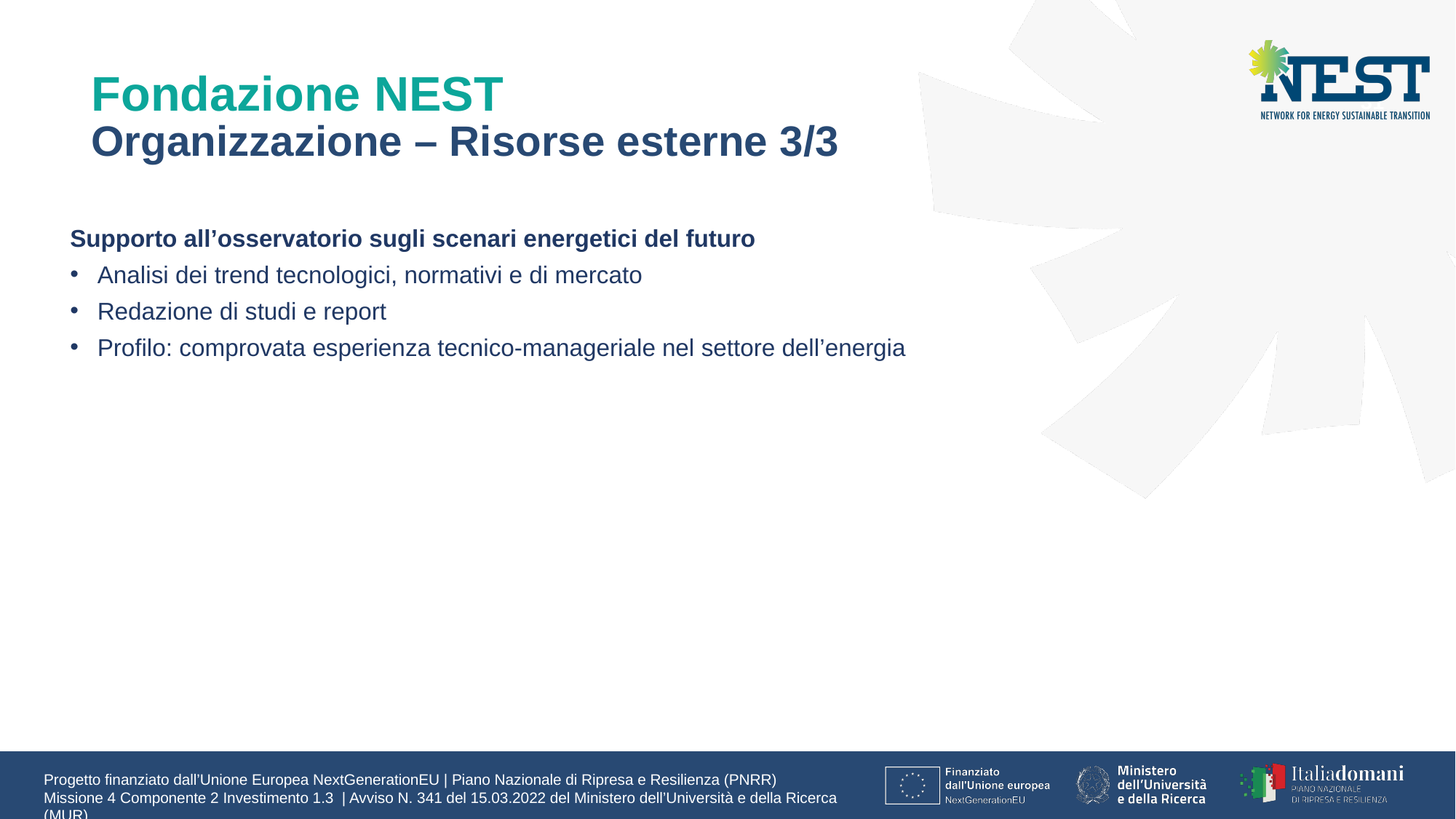

Fondazione NEST
Organizzazione – Risorse esterne 3/3
Supporto all’osservatorio sugli scenari energetici del futuro
Analisi dei trend tecnologici, normativi e di mercato
Redazione di studi e report
Profilo: comprovata esperienza tecnico-manageriale nel settore dell’energia